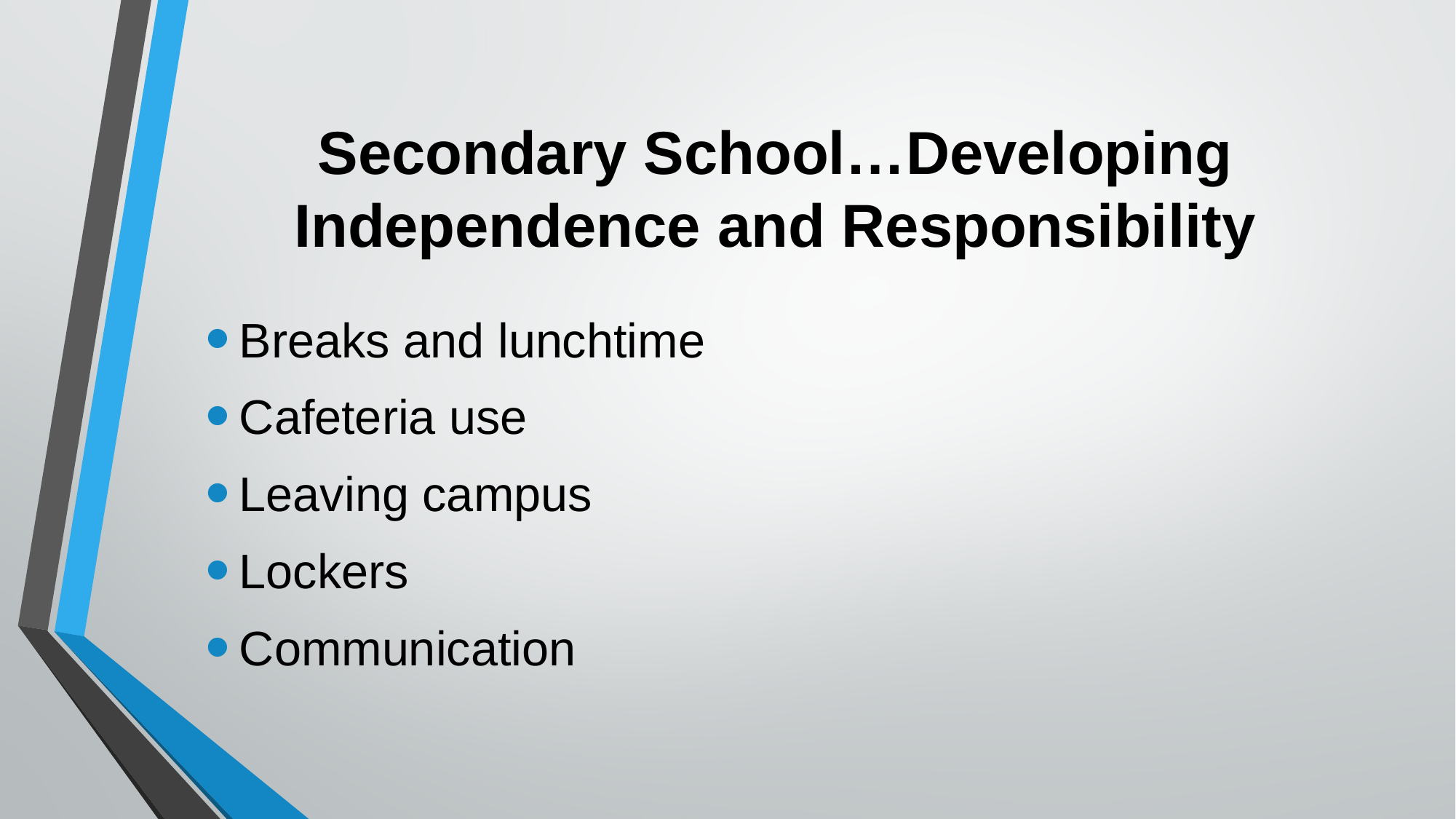

# Secondary School…Developing Independence and Responsibility
Breaks and lunchtime
Cafeteria use
Leaving campus
Lockers
Communication